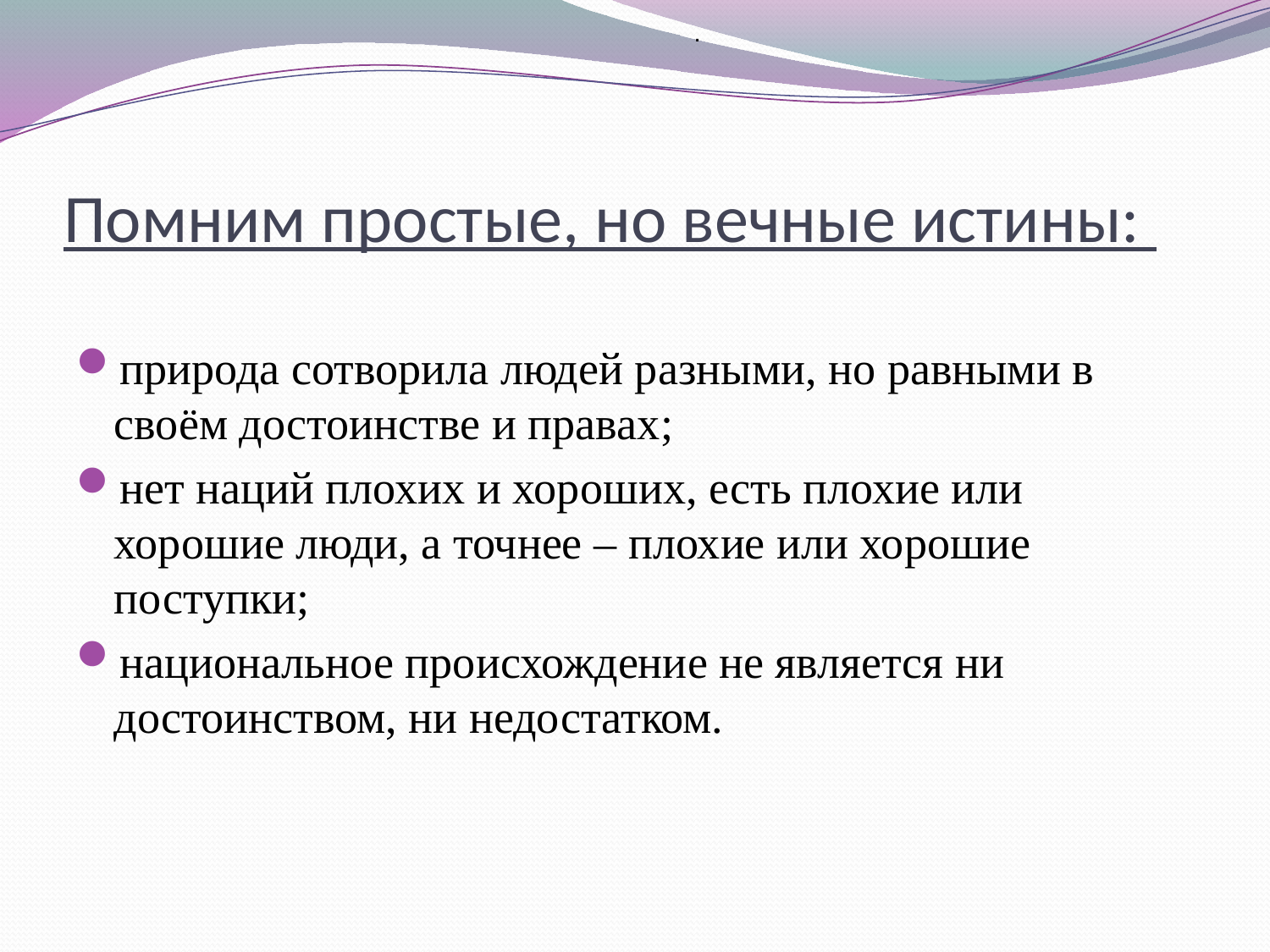

.
# Помним простые, но вечные истины:

природа сотворила людей разными, но равными в своём достоинстве и правах;
нет наций плохих и хороших, есть плохие или хорошие люди, а точнее – плохие или хорошие поступки;
национальное происхождение не является ни достоинством, ни недостатком.